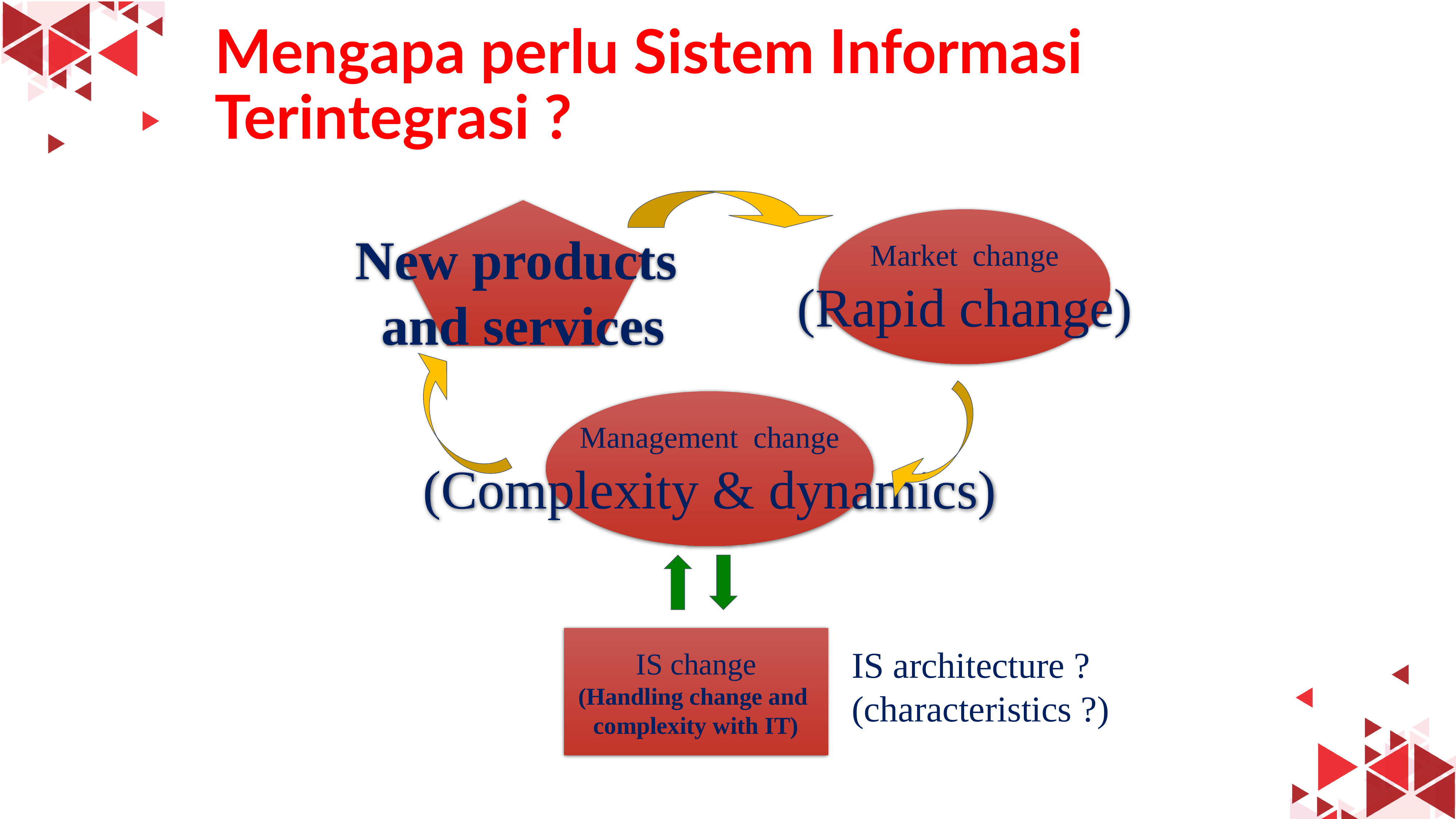

# Mengapa perlu Sistem Informasi Terintegrasi ?

New products
and services
Market  change
(Rapid change)

Management  change
(Complexity & dynamics)

IS change
(Handling change and
complexity with IT)
IS architecture ? (characteristics ?)